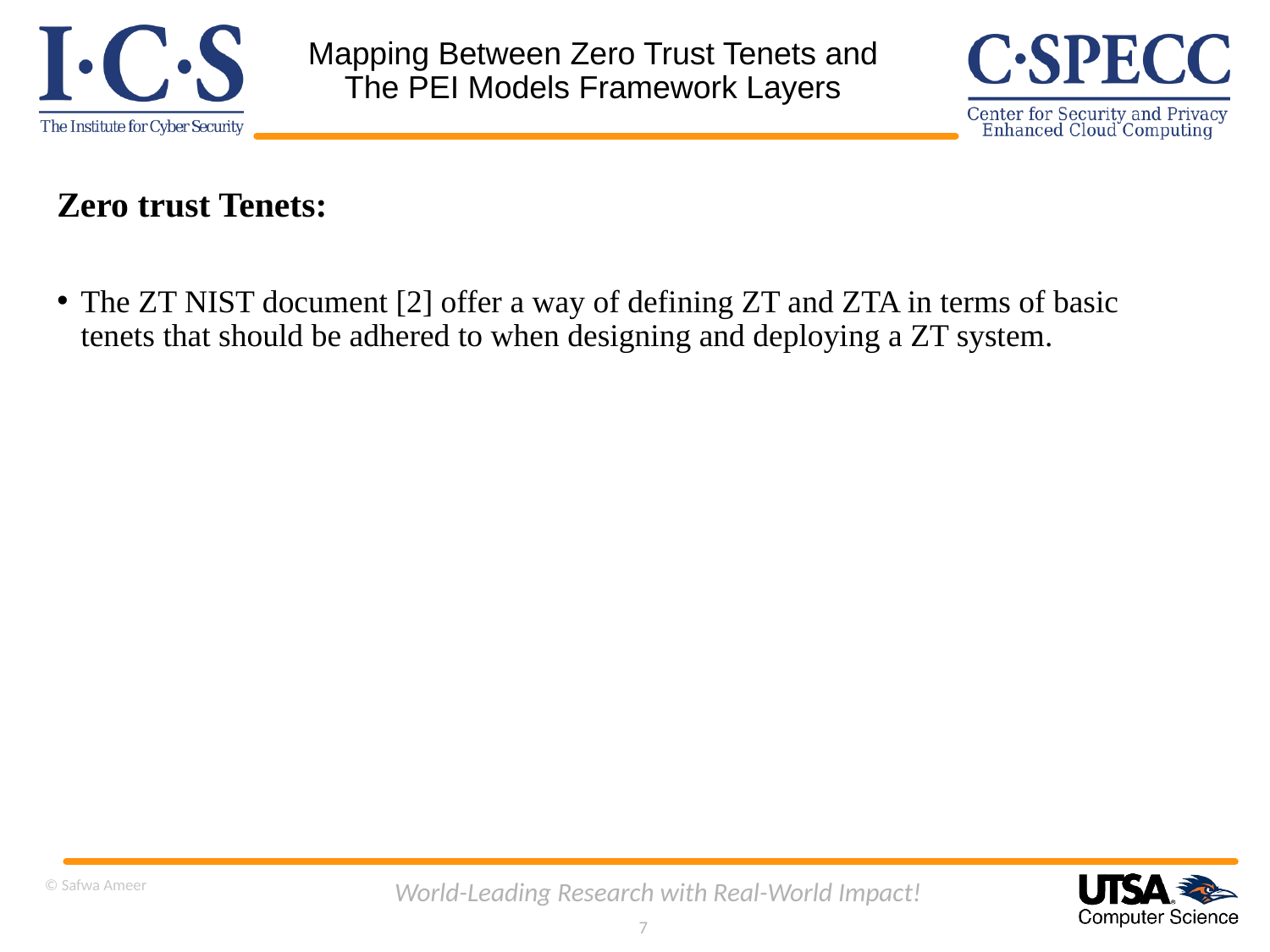

# Mapping Between Zero Trust Tenets and The PEI Models Framework Layers
Zero trust Tenets:

The ZT NIST document [2] offer a way of defining ZT and ZTA in terms of basic tenets that should be adhered to when designing and deploying a ZT system.

© Safwa Ameer
World-Leading Research with Real-World Impact!
7